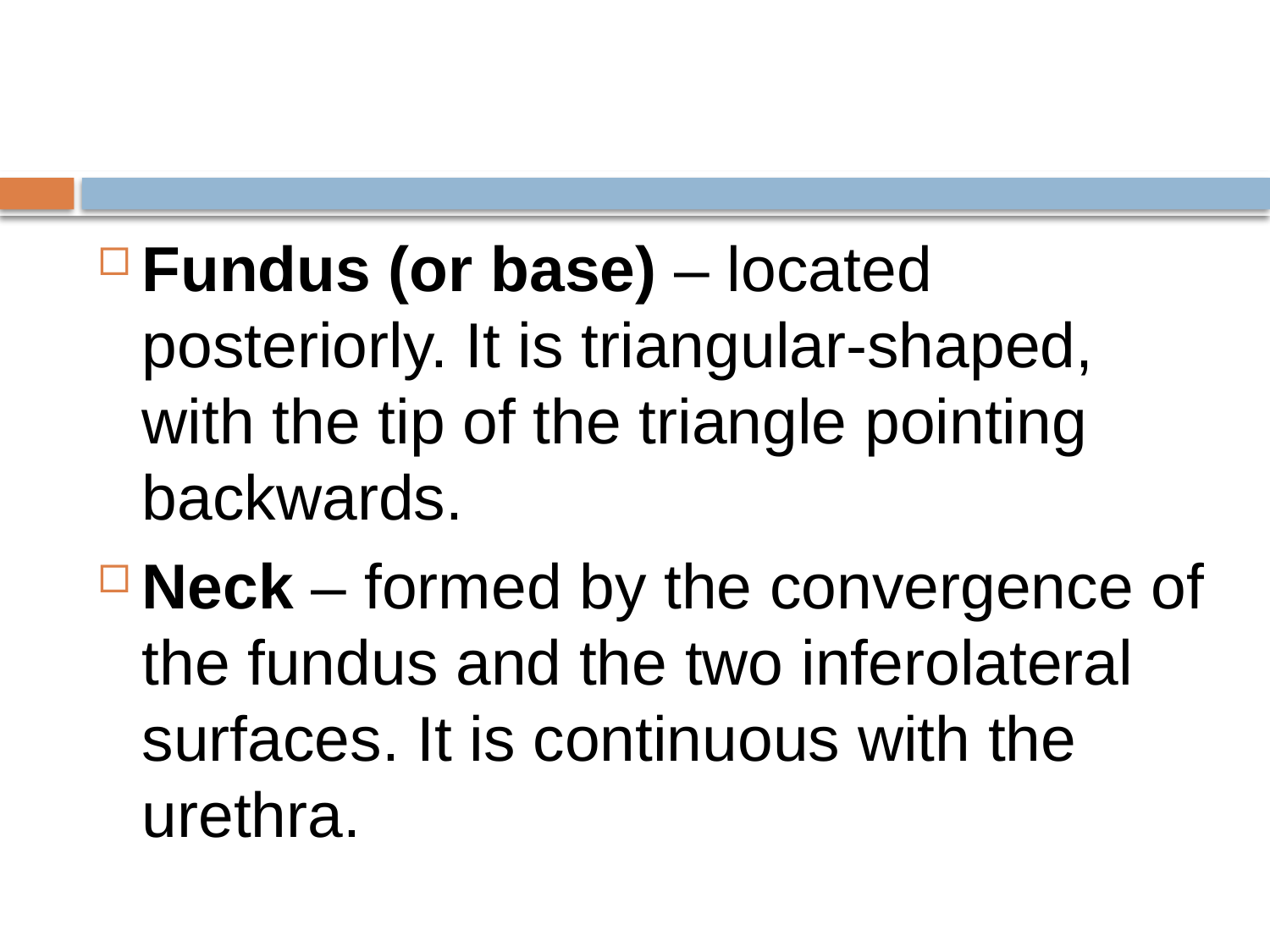

#
Fundus (or base) – located posteriorly. It is triangular-shaped, with the tip of the triangle pointing backwards.
Neck – formed by the convergence of the fundus and the two inferolateral surfaces. It is continuous with the urethra.